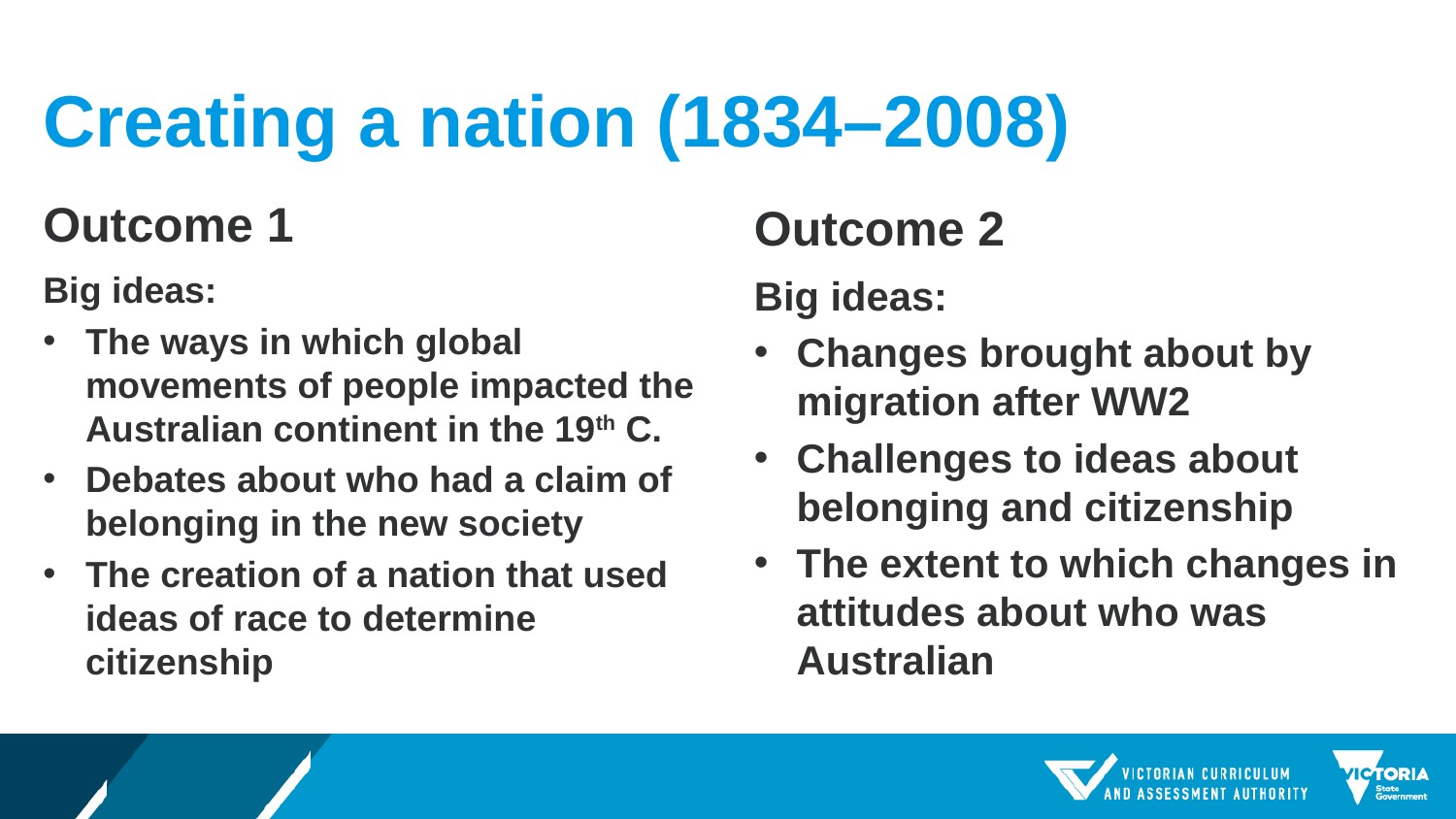

# Creating a nation (1834–2008)
Outcome 1
Outcome 2
Big ideas:
The ways in which global movements of people impacted the Australian continent in the 19th C.
Debates about who had a claim of belonging in the new society
The creation of a nation that used ideas of race to determine citizenship
Big ideas:
Changes brought about by migration after WW2
Challenges to ideas about belonging and citizenship
The extent to which changes in attitudes about who was Australian